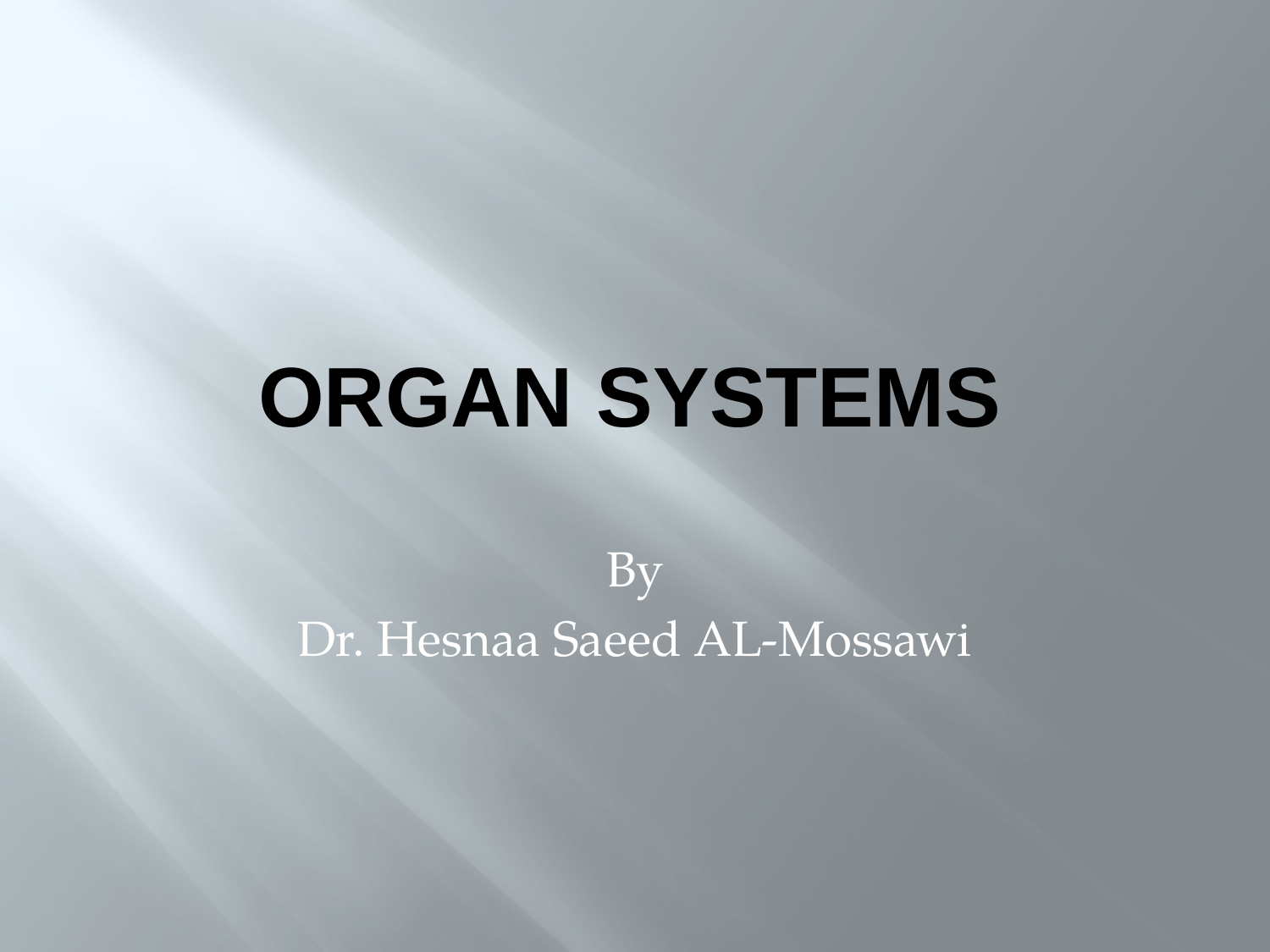

# Organ systems

By
Dr. Hesnaa Saeed AL-Mossawi